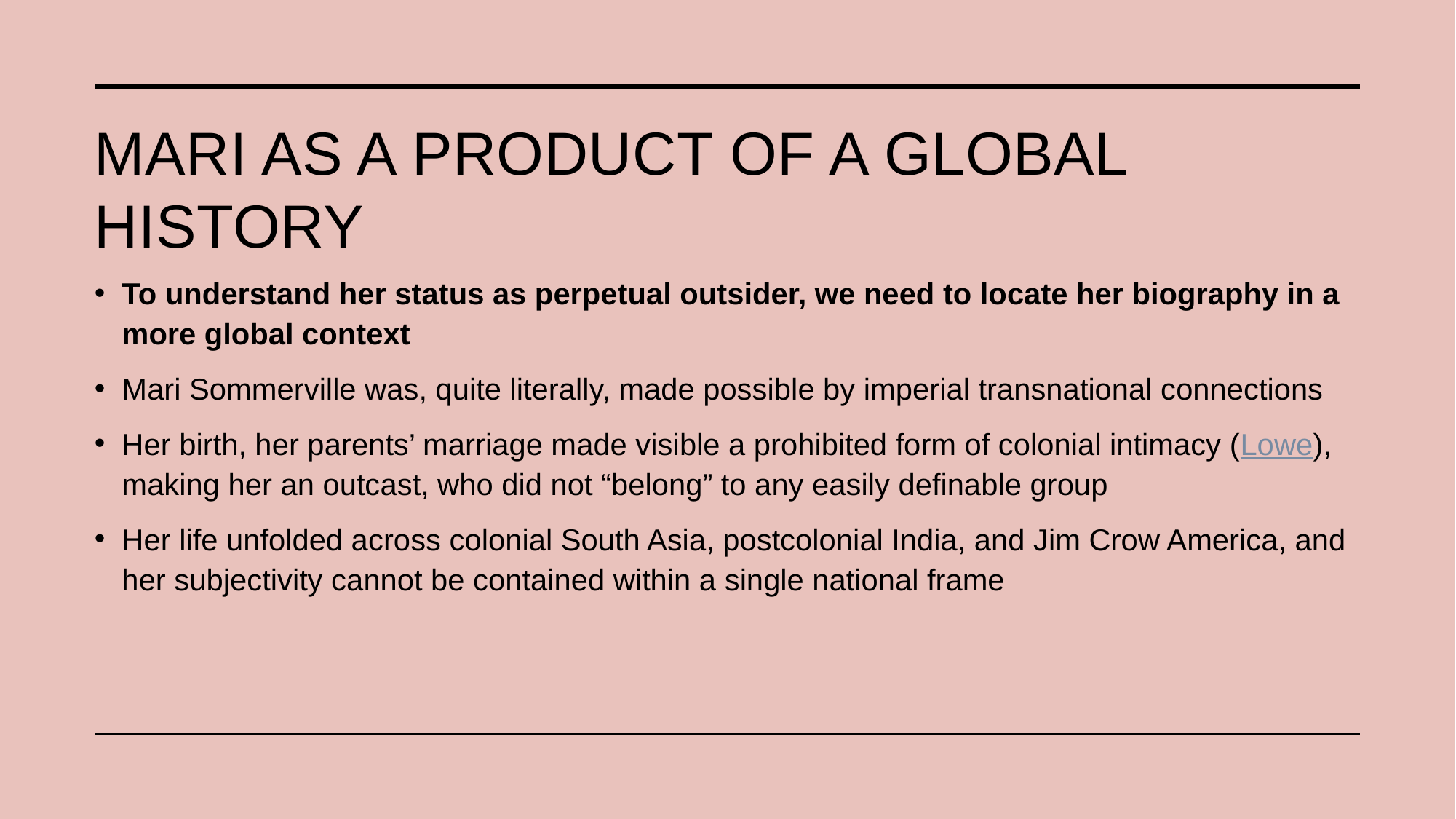

# MARI AS A Product of A global history
To understand her status as perpetual outsider, we need to locate her biography in a more global context
Mari Sommerville was, quite literally, made possible by imperial transnational connections
Her birth, her parents’ marriage made visible a prohibited form of colonial intimacy (Lowe), making her an outcast, who did not “belong” to any easily definable group
Her life unfolded across colonial South Asia, postcolonial India, and Jim Crow America, and her subjectivity cannot be contained within a single national frame